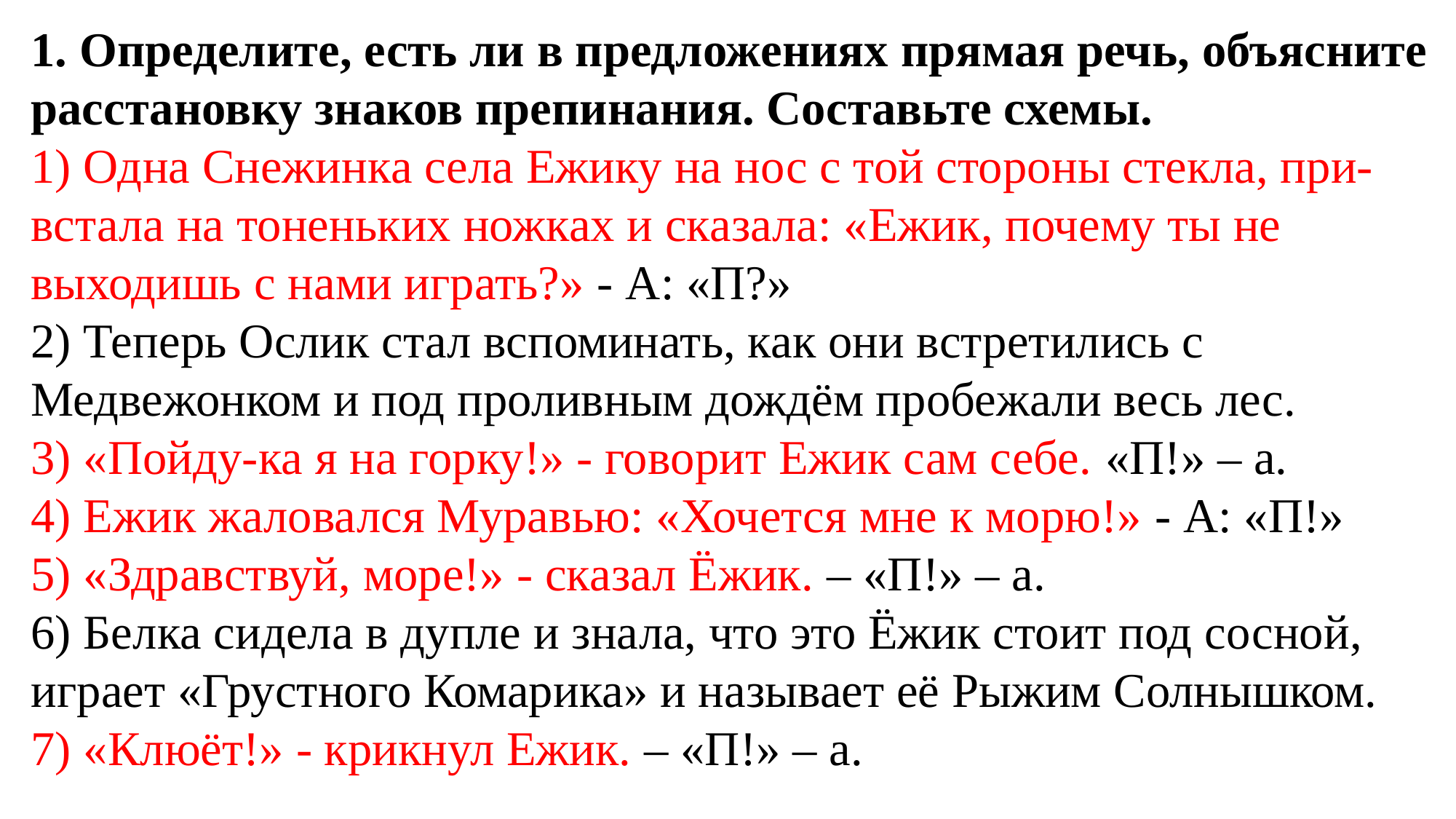

1. Определите, есть ли в предложениях прямая речь, объясните расстановку знаков препинания. Составьте схемы.
1) Одна Снежинка села Ежику на нос с той стороны стекла, при-встала на тоненьких ножках и сказала: «Ежик, почему ты не выходишь с нами играть?» - А: «П?»
2) Теперь Ослик стал вспоминать, как они встретились с Медвежонком и под проливным дождём пробежали весь лес.
3) «Пойду-ка я на горку!» - говорит Ежик сам себе. «П!» – а.
4) Ежик жаловался Муравью: «Хочется мне к морю!» - А: «П!»
5) «Здравствуй, море!» - сказал Ёжик. – «П!» – а.
6) Белка сидела в дупле и знала, что это Ёжик стоит под сосной, играет «Грустного Комарика» и называет её Рыжим Солнышком.
7) «Клюёт!» - крикнул Ежик. – «П!» – а.